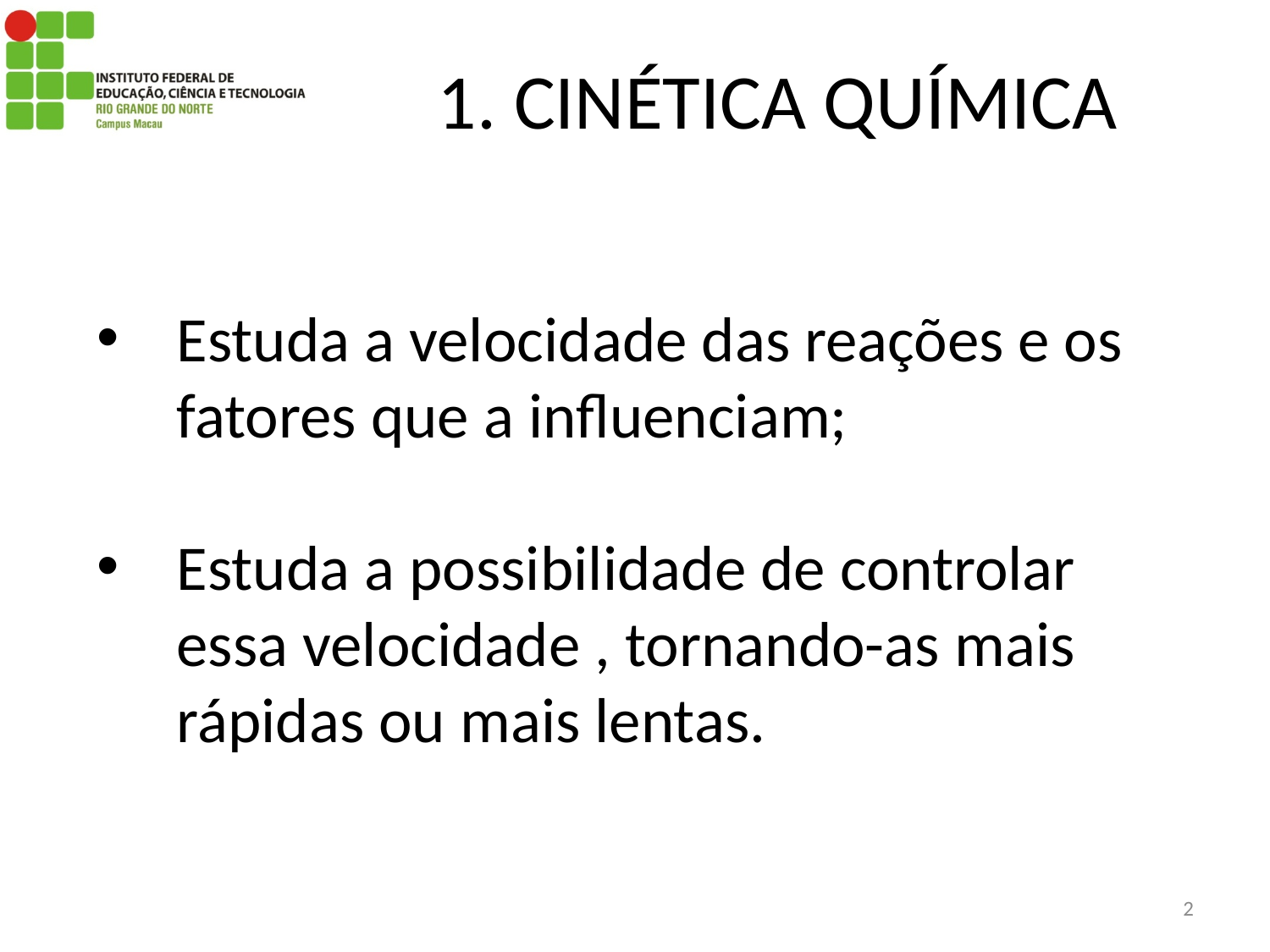

# 1. CINÉTICA QUÍMICA

Estuda a velocidade das reações e os fatores que a influenciam;

Estuda a possibilidade de controlar essa velocidade , tornando-as mais rápidas ou mais lentas.
2